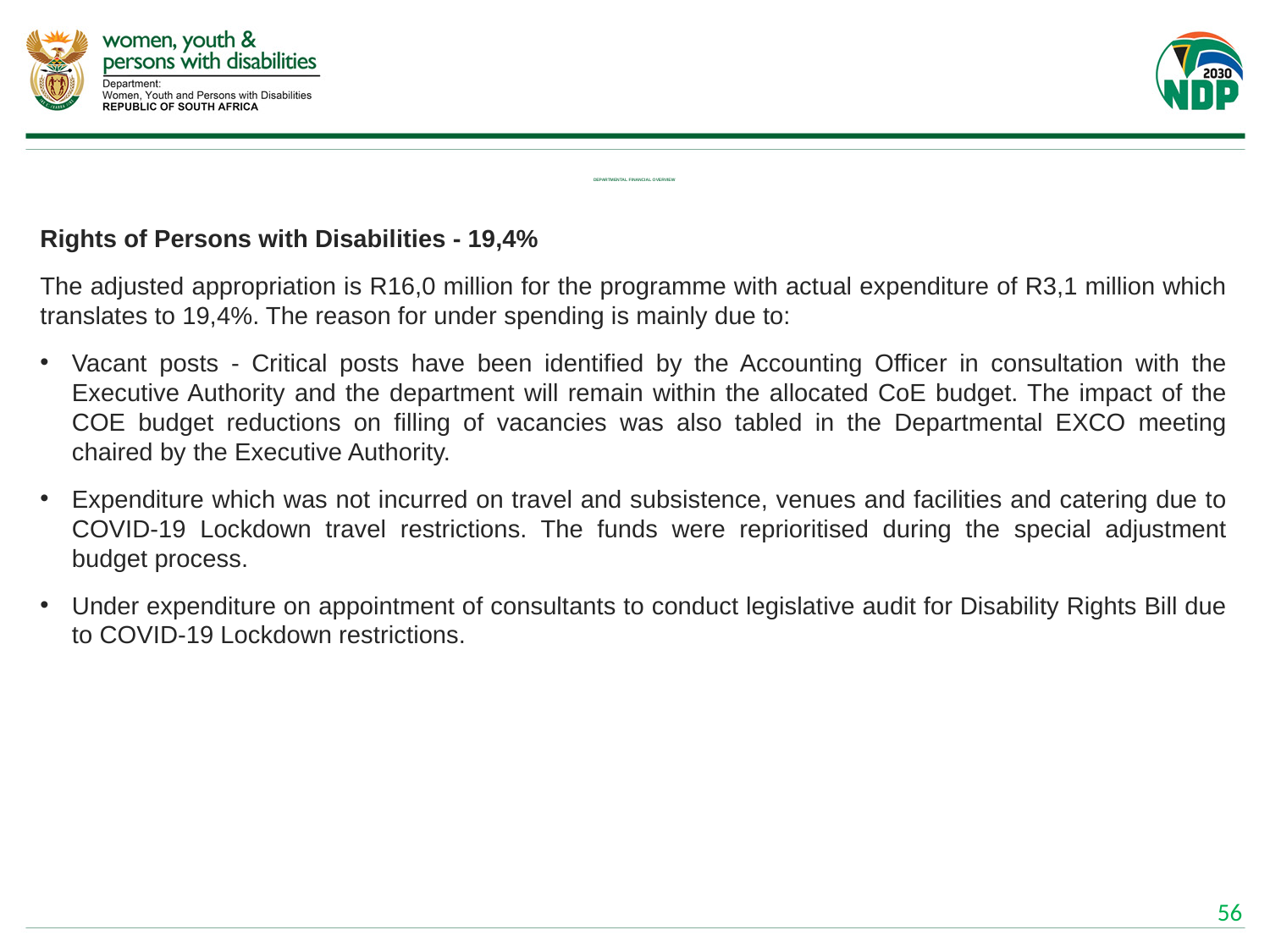

# DEPARTMENTAL FINANCIAL OVERVIEW
Rights of Persons with Disabilities - 19,4%
The adjusted appropriation is R16,0 million for the programme with actual expenditure of R3,1 million which translates to 19,4%. The reason for under spending is mainly due to:
Vacant posts - Critical posts have been identified by the Accounting Officer in consultation with the Executive Authority and the department will remain within the allocated CoE budget. The impact of the COE budget reductions on filling of vacancies was also tabled in the Departmental EXCO meeting chaired by the Executive Authority.
Expenditure which was not incurred on travel and subsistence, venues and facilities and catering due to COVID-19 Lockdown travel restrictions. The funds were reprioritised during the special adjustment budget process.
Under expenditure on appointment of consultants to conduct legislative audit for Disability Rights Bill due to COVID-19 Lockdown restrictions.